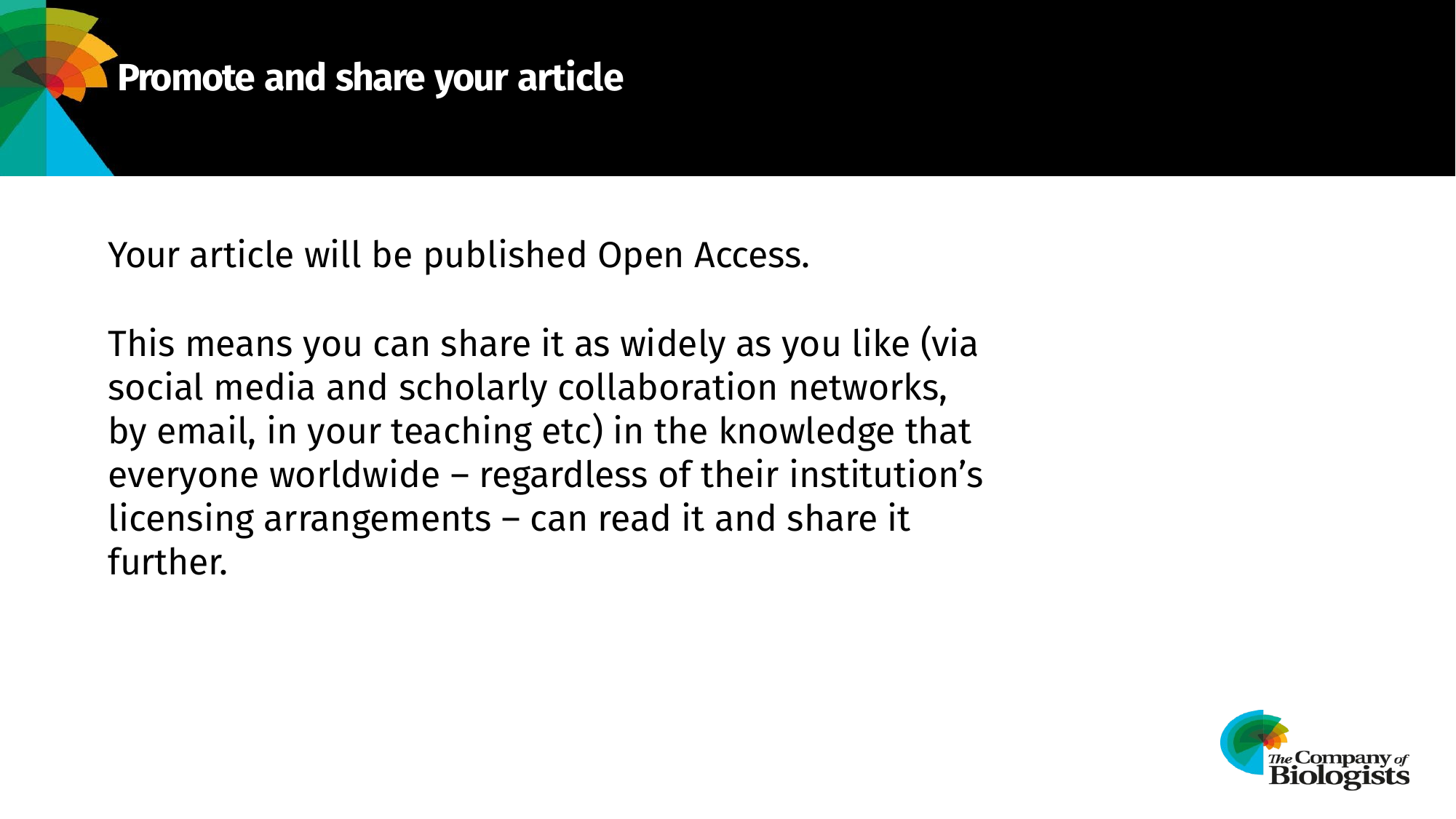

# Promote and share your article
Your article will be published Open Access.

This means you can share it as widely as you like (via social media and scholarly collaboration networks, by email, in your teaching etc) in the knowledge that everyone worldwide – regardless of their institution’s licensing arrangements – can read it and share it further.